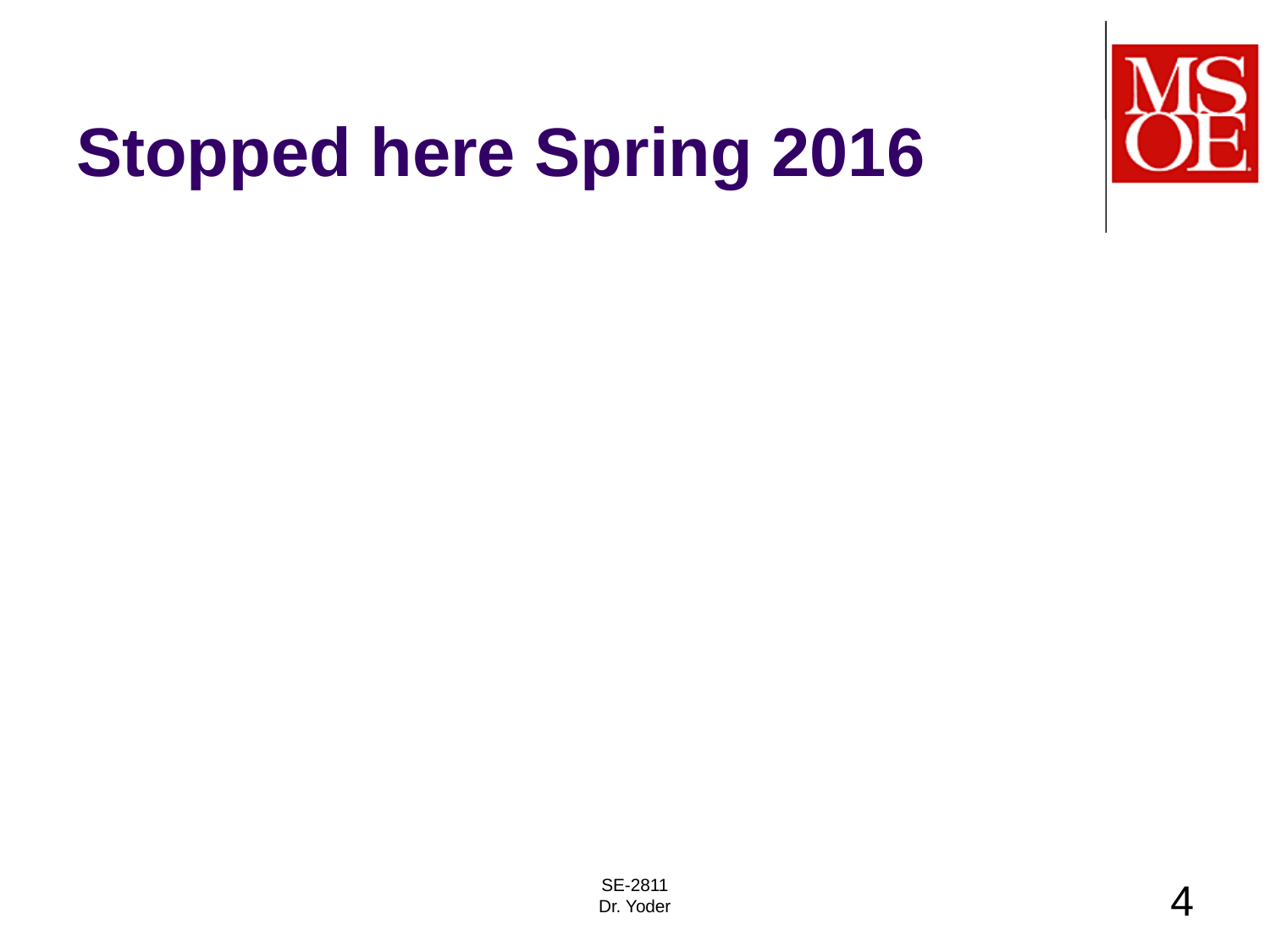

# Stopped here Spring 2016

SE-2811
Dr. Yoder
4